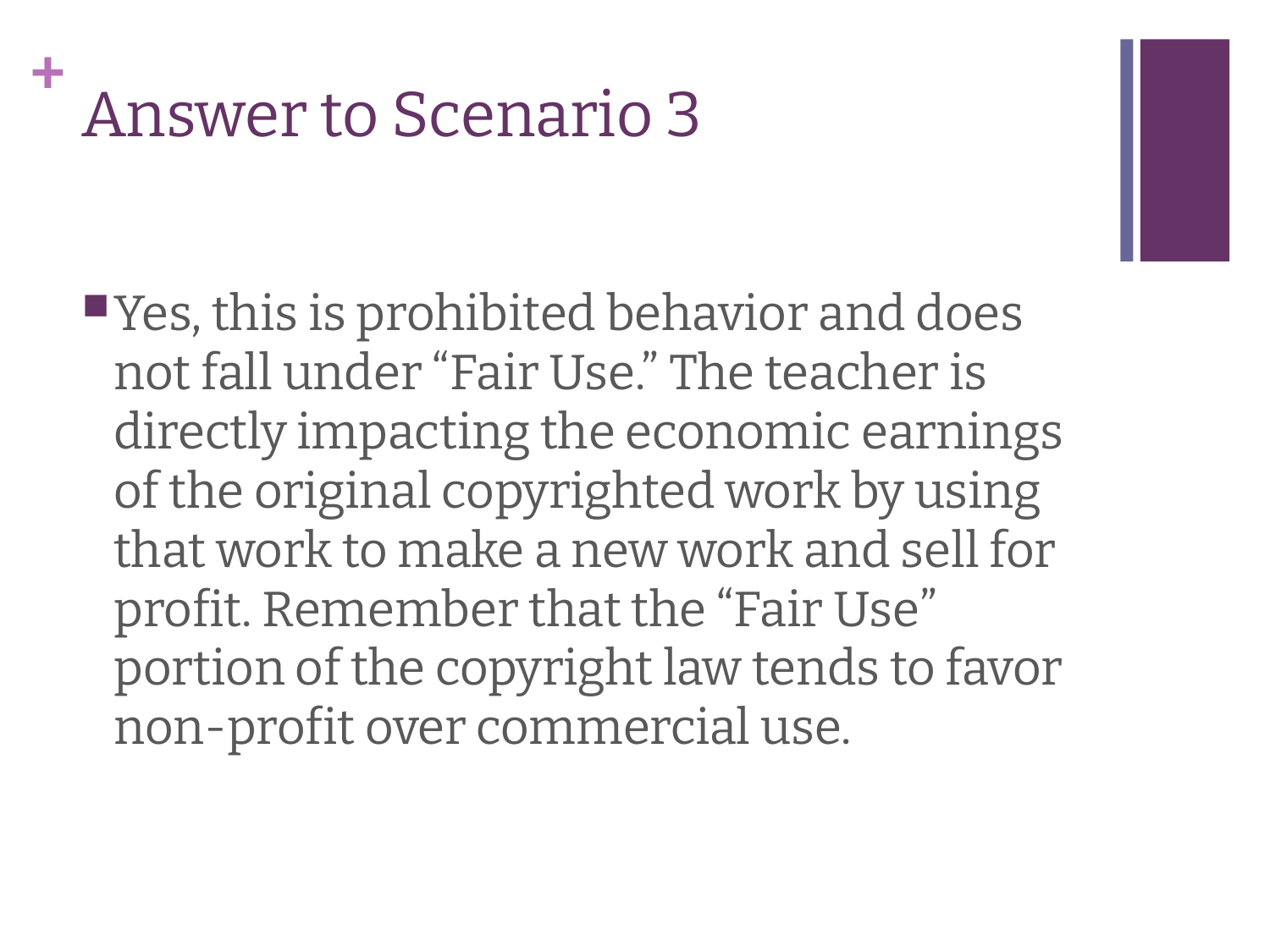

# Answer to Scenario 3
Yes, this is prohibited behavior and does not fall under “Fair Use.” The teacher is directly impacting the economic earnings of the original copyrighted work by using that work to make a new work and sell for profit. Remember that the “Fair Use” portion of the copyright law tends to favor non-profit over commercial use.